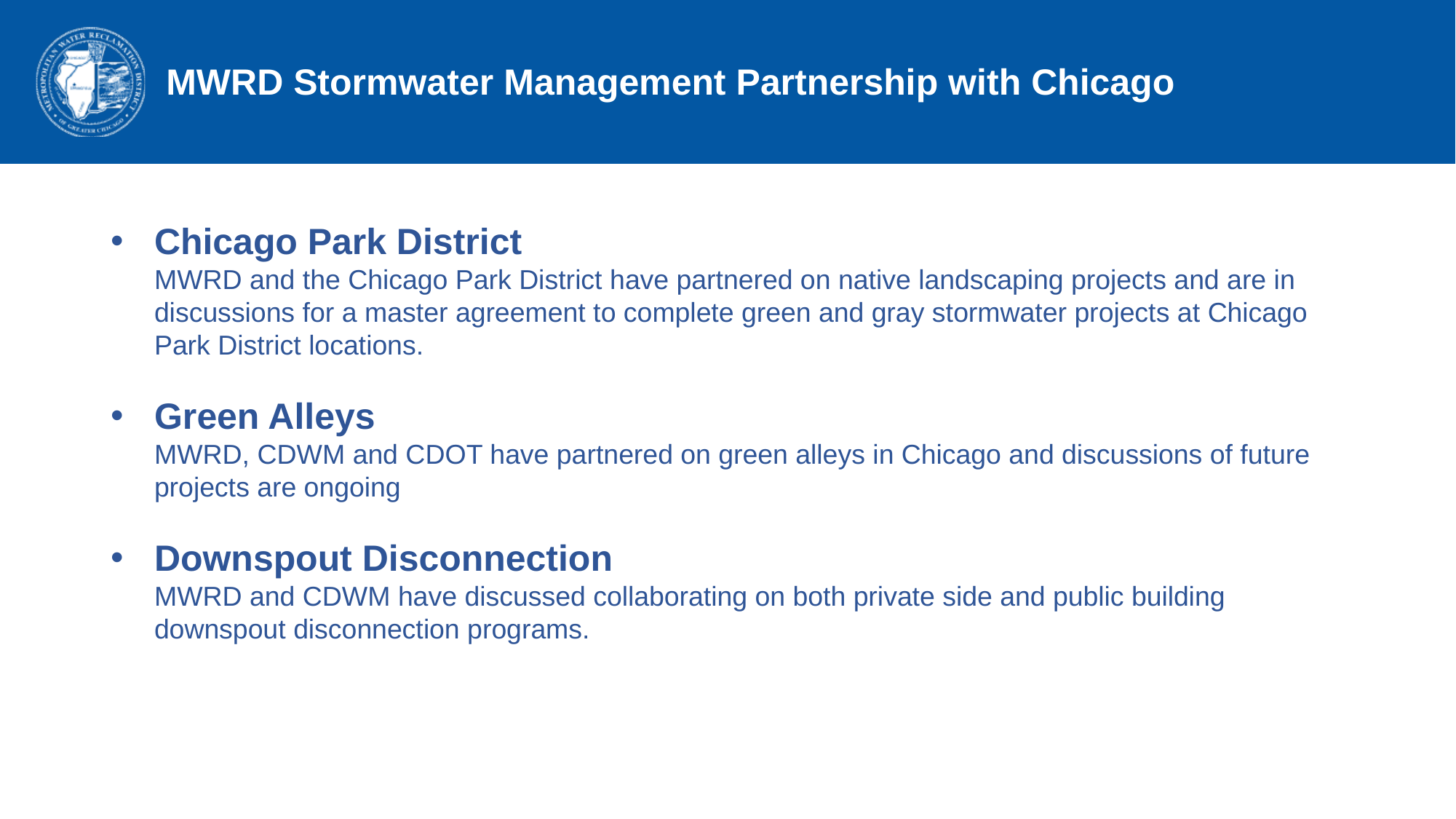

# MWRD Stormwater Management Partnership with Chicago

Chicago Park District
MWRD and the Chicago Park District have partnered on native landscaping projects and are in discussions for a master agreement to complete green and gray stormwater projects at Chicago Park District locations.
Green Alleys
MWRD, CDWM and CDOT have partnered on green alleys in Chicago and discussions of future projects are ongoing
Downspout Disconnection
MWRD and CDWM have discussed collaborating on both private side and public building downspout disconnection programs.